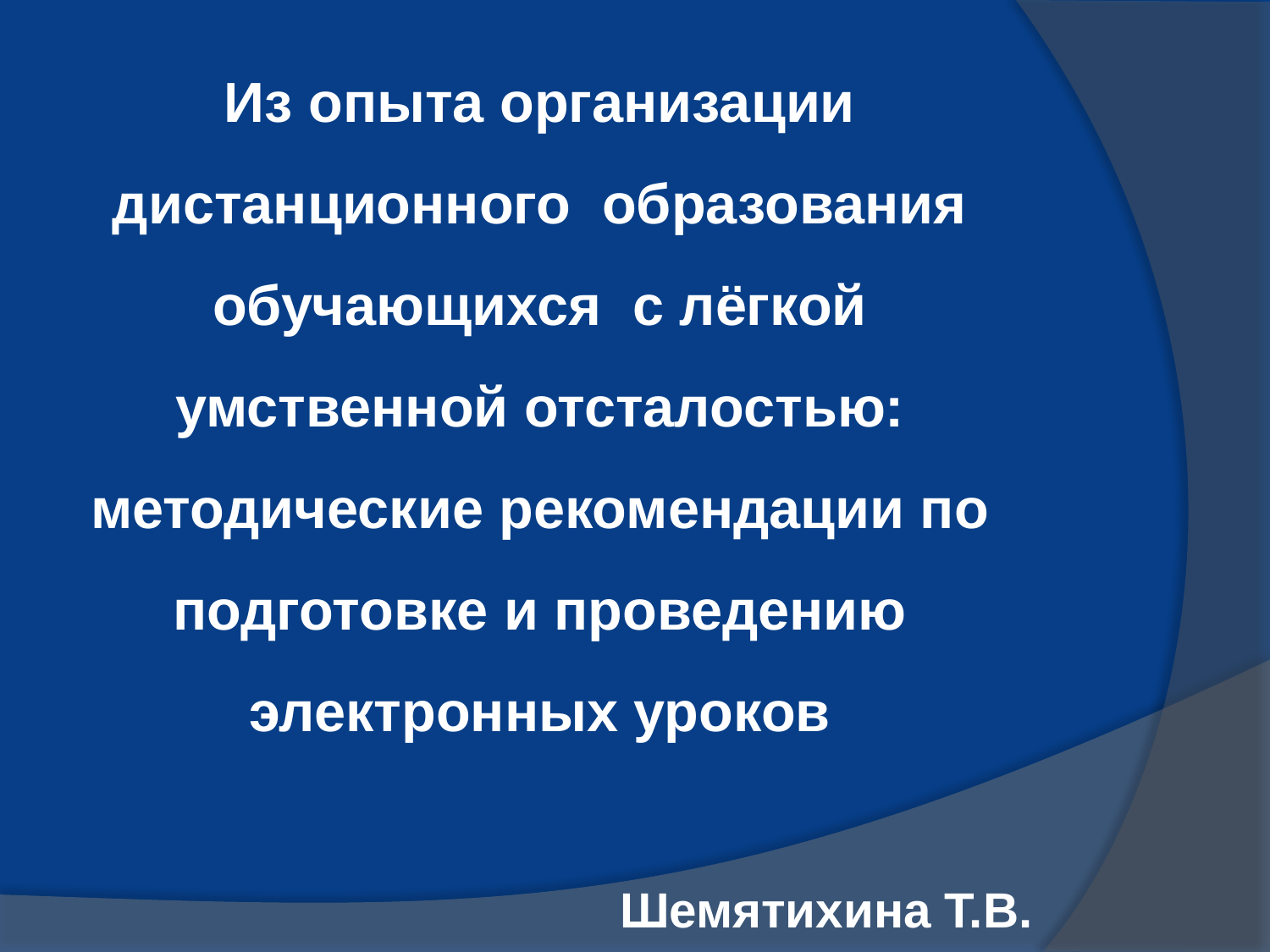

Из опыта организации дистанционного  образования обучающихся  с лёгкой умственной отсталостью: методические рекомендации по подготовке и проведению электронных уроков

Шемятихина Т.В.